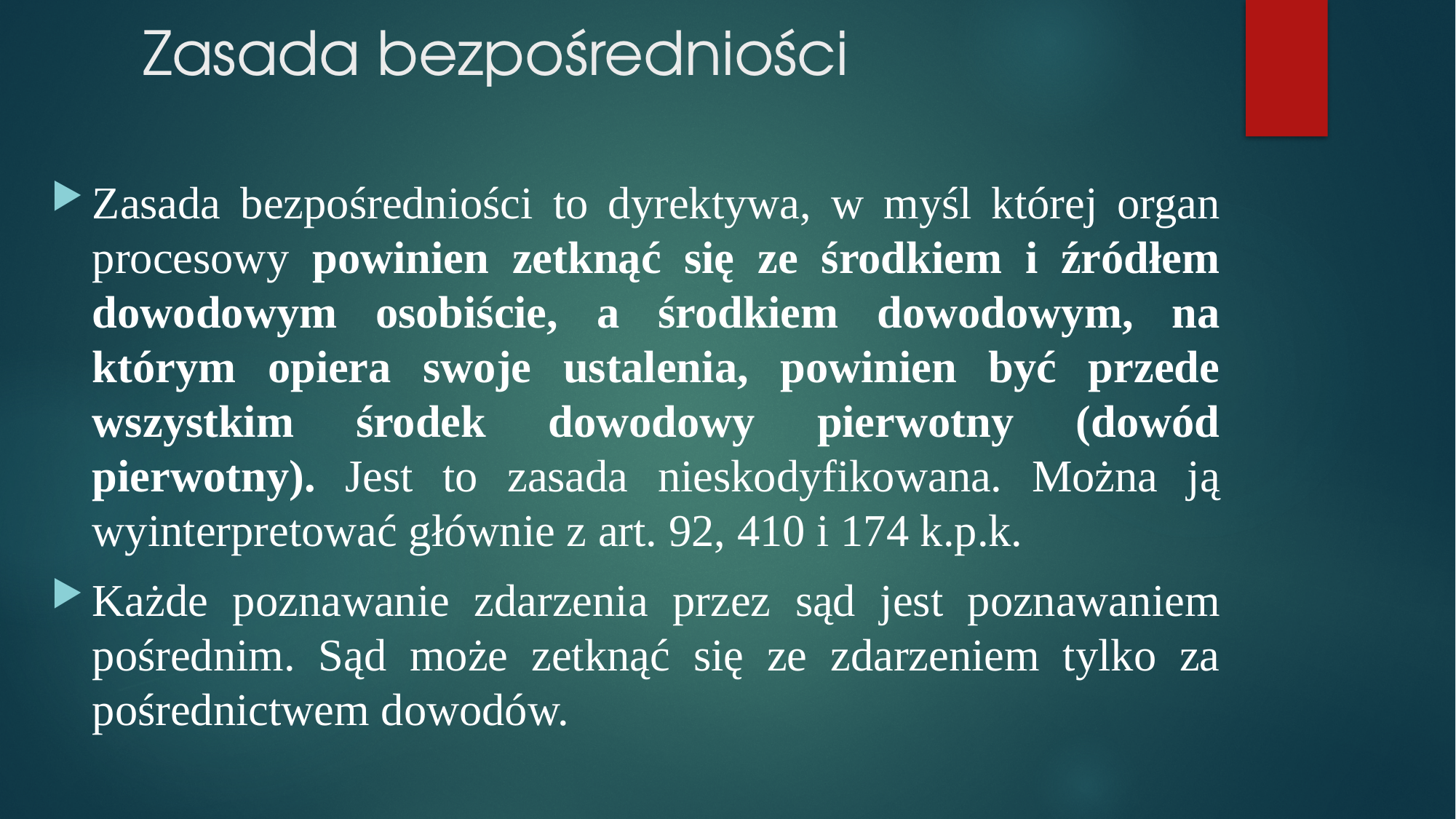

# Zasada bezpośredniości
Zasada bezpośredniości to dyrektywa, w myśl której organ procesowy powinien zetknąć się ze środkiem i źródłem dowodowym osobiście, a środkiem dowodowym, na którym opiera swoje ustalenia, powinien być przede wszystkim środek dowodowy pierwotny (dowód pierwotny). Jest to zasada nieskodyfikowana. Można ją wyinterpretować głównie z art. 92, 410 i 174 k.p.k.
Każde poznawanie zdarzenia przez sąd jest poznawaniem pośrednim. Sąd może zetknąć się ze zdarzeniem tylko za pośrednictwem dowodów.